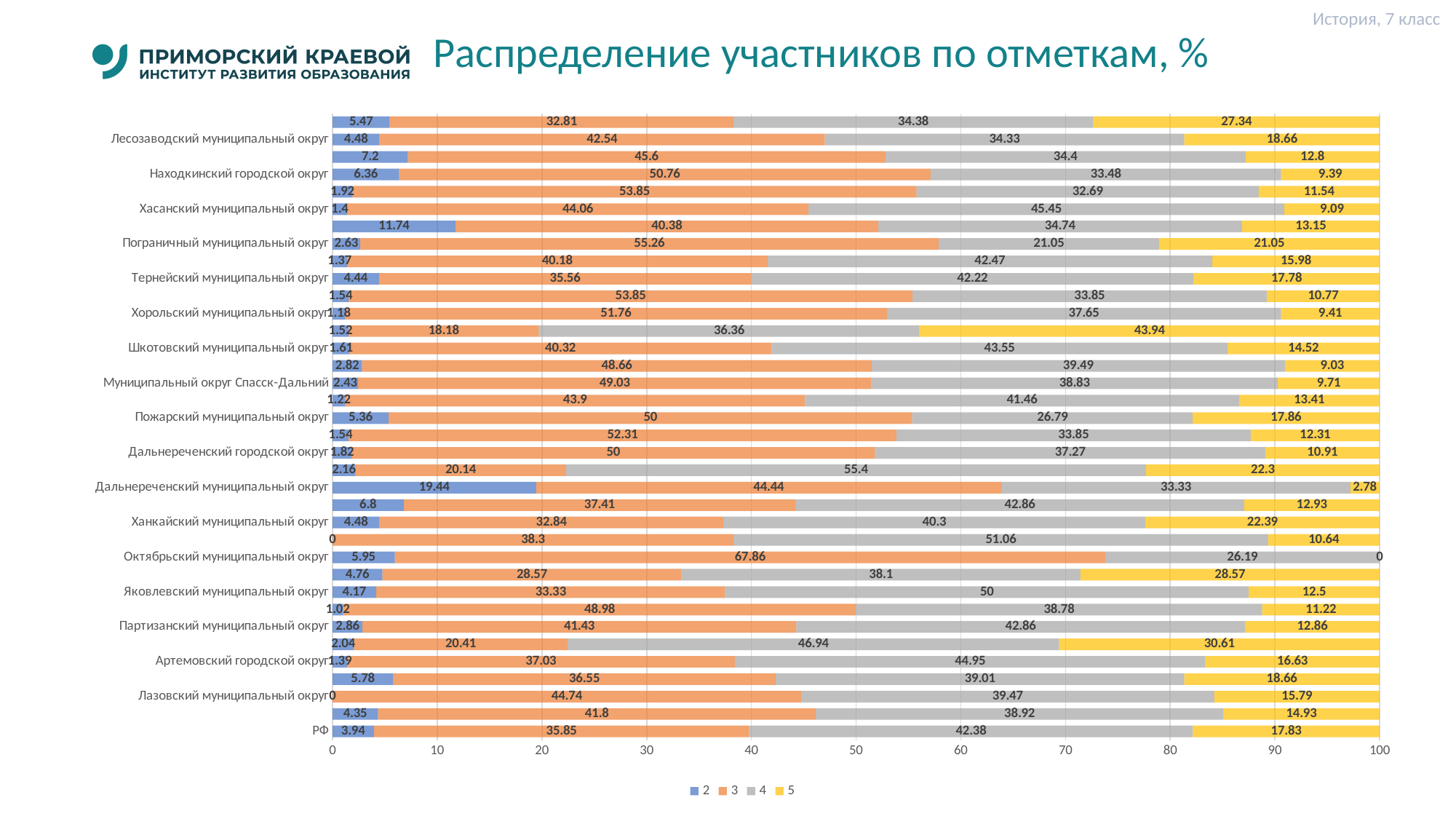

История, 7 класс
# Распределение участников по отметкам, %

### Chart

| Category | 2 | 3 | 4 | 5 |
|---|---|---|---|---|
| РФ | 3.94 | 35.85 | 42.38 | 17.83 |
| Приморский край | 4.35 | 41.8 | 38.92 | 14.93 |
| Лазовский муниципальный округ | 0.0 | 44.74 | 39.47 | 15.79 |
| Владивостокский городской округ | 5.78 | 36.55 | 39.01 | 18.66 |
| Артемовский городской округ | 1.39 | 37.03 | 44.95 | 16.63 |
| Кавалеровский муниципальный округ | 2.04 | 20.41 | 46.94 | 30.61 |
| Партизанский муниципальный округ | 2.86 | 41.43 | 42.86 | 12.86 |
| Черниговский муниципальный округ | 1.02 | 48.98 | 38.78 | 11.22 |
| Яковлевский муниципальный округ | 4.17 | 33.33 | 50.0 | 12.5 |
| Ольгинский муниципальный округ | 4.76 | 28.57 | 38.1 | 28.57 |
| Октябрьский муниципальный округ | 5.95 | 67.86 | 26.19 | 0.0 |
| Анучинский муниципальный округ | 0.0 | 38.3 | 51.06 | 10.64 |
| Ханкайский муниципальный округ | 4.48 | 32.84 | 40.3 | 22.39 |
| Городской округ Большой Камень) | 6.8 | 37.41 | 42.86 | 12.93 |
| Дальнереченский муниципальный округ | 19.44 | 44.44 | 33.33 | 2.78 |
| Фокино | 2.16 | 20.14 | 55.4 | 22.3 |
| Дальнереченский городской округ | 1.82 | 50.0 | 37.27 | 10.91 |
| Михайловский муниципальный округ | 1.54 | 52.31 | 33.85 | 12.31 |
| Пожарский муниципальный округ | 5.36 | 50.0 | 26.79 | 17.86 |
| Муниципальный округ город Партизанск | 1.22 | 43.9 | 41.46 | 13.41 |
| Муниципальный округ Спасск-Дальний | 2.43 | 49.03 | 38.83 | 9.71 |
| Уссурийский городской округ | 2.82 | 48.66 | 39.49 | 9.03 |
| Шкотовский муниципальный округ | 1.61 | 40.32 | 43.55 | 14.52 |
| Кировский муниципальный округ | 1.52 | 18.18 | 36.36 | 43.94 |
| Хорольский муниципальный округ | 1.18 | 51.76 | 37.65 | 9.41 |
| Чугуевский муниципальный округ | 1.54 | 53.85 | 33.85 | 10.77 |
| Тернейский муниципальный округ | 4.44 | 35.56 | 42.22 | 17.78 |
| Арсеньевский городской округ | 1.37 | 40.18 | 42.47 | 15.98 |
| Пограничный муниципальный округ | 2.63 | 55.26 | 21.05 | 21.05 |
| Надеждинский муниципальный район | 11.74 | 40.38 | 34.74 | 13.15 |
| Хасанский муниципальный округ | 1.4 | 44.06 | 45.45 | 9.09 |
| Красноармейский муниципальный округ | 1.92 | 53.85 | 32.69 | 11.54 |
| Находкинский городской округ | 6.36 | 50.76 | 33.48 | 9.39 |
| Дальнегорский муниципальный округ | 7.2 | 45.6 | 34.4 | 12.8 |
| Лесозаводский муниципальный округ | 4.48 | 42.54 | 34.33 | 18.66 |
| Приморский край (региональное подчинение) | 5.47 | 32.81 | 34.38 | 27.34 |